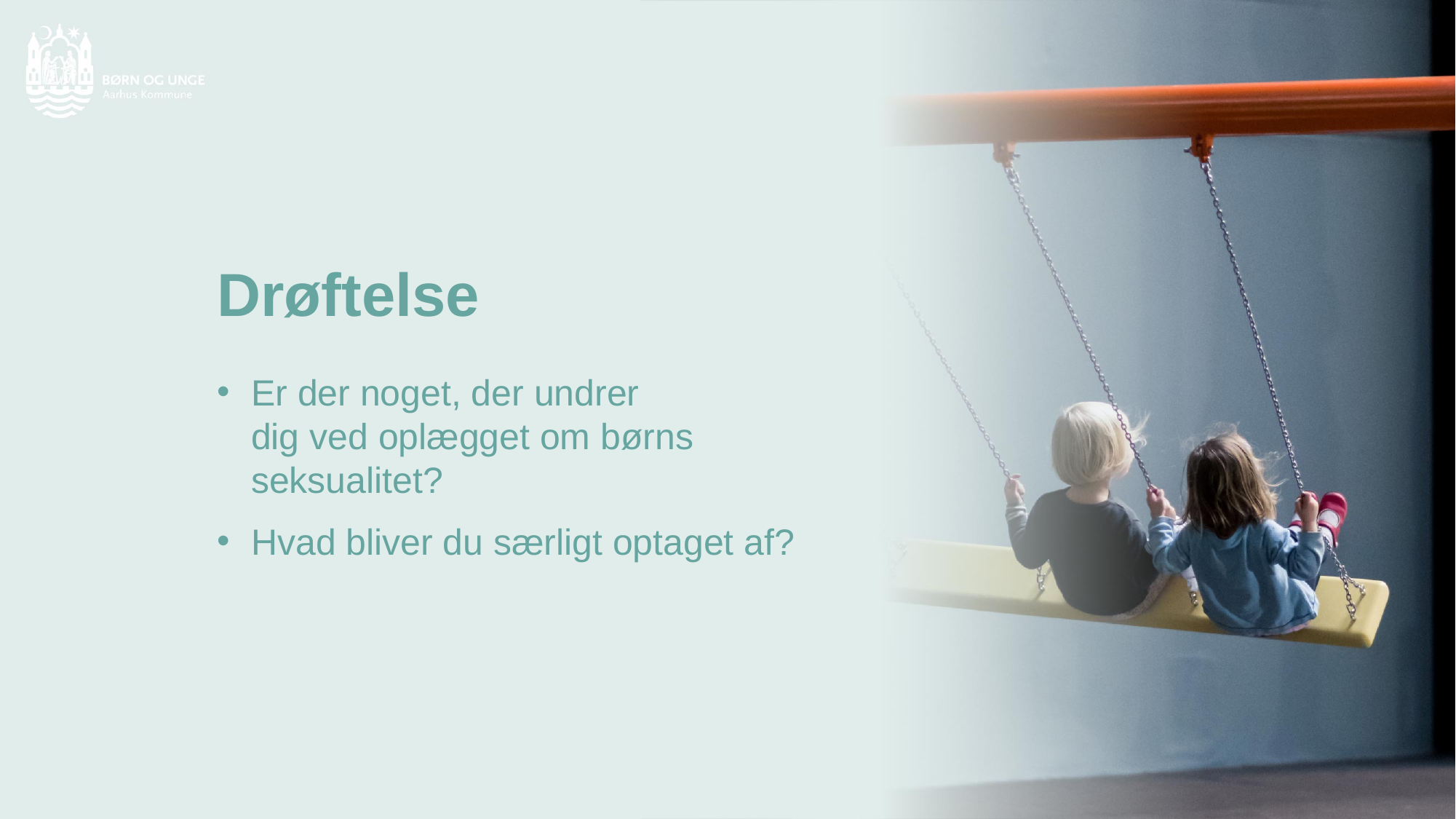

Drøftelse
Er der noget, der undrer dig ved oplægget om børns seksualitet?
Hvad bliver du særligt optaget af?